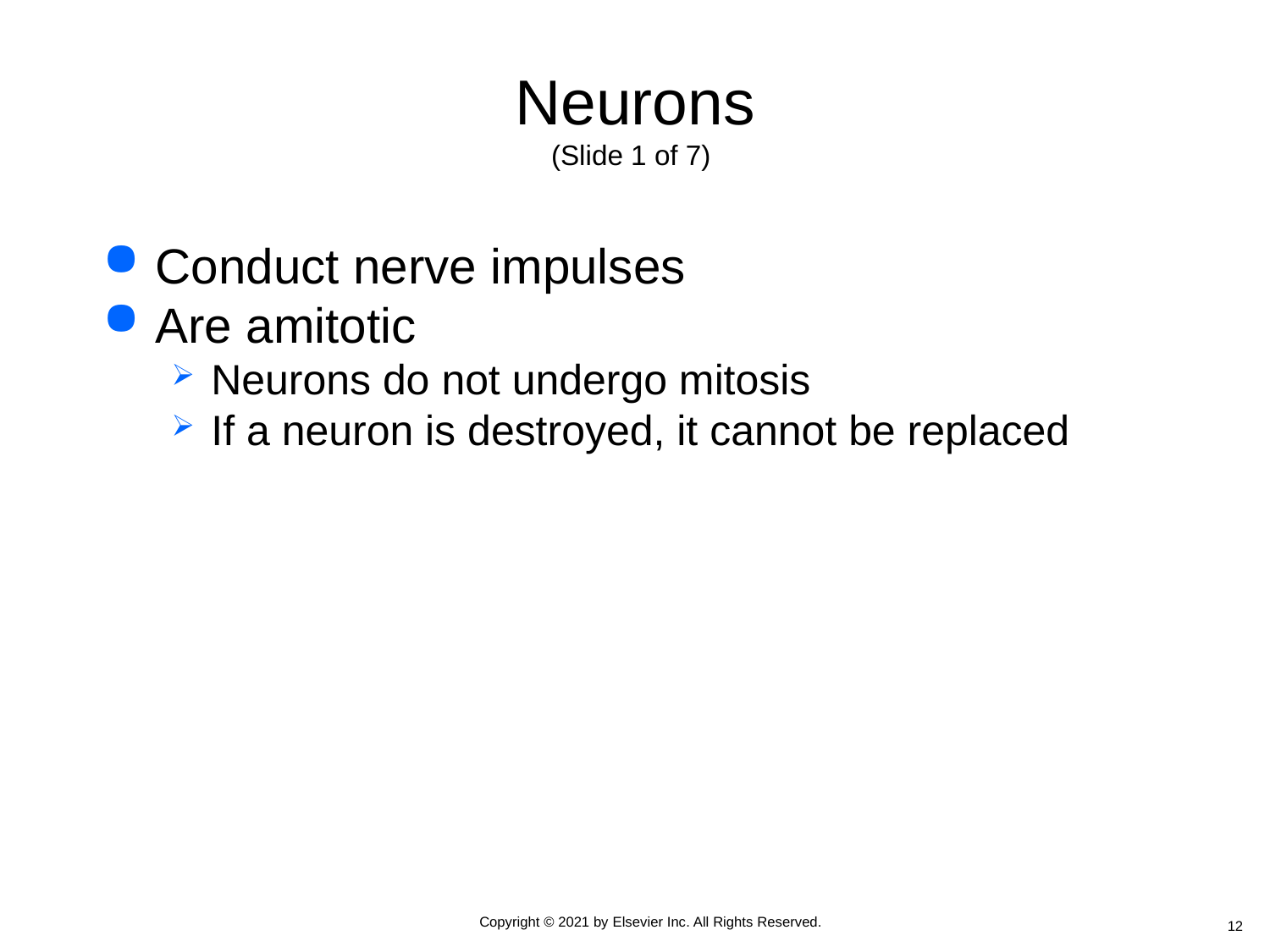

# Neurons (Slide 1 of 7)
Conduct nerve impulses
Are amitotic
Neurons do not undergo mitosis
If a neuron is destroyed, it cannot be replaced
12